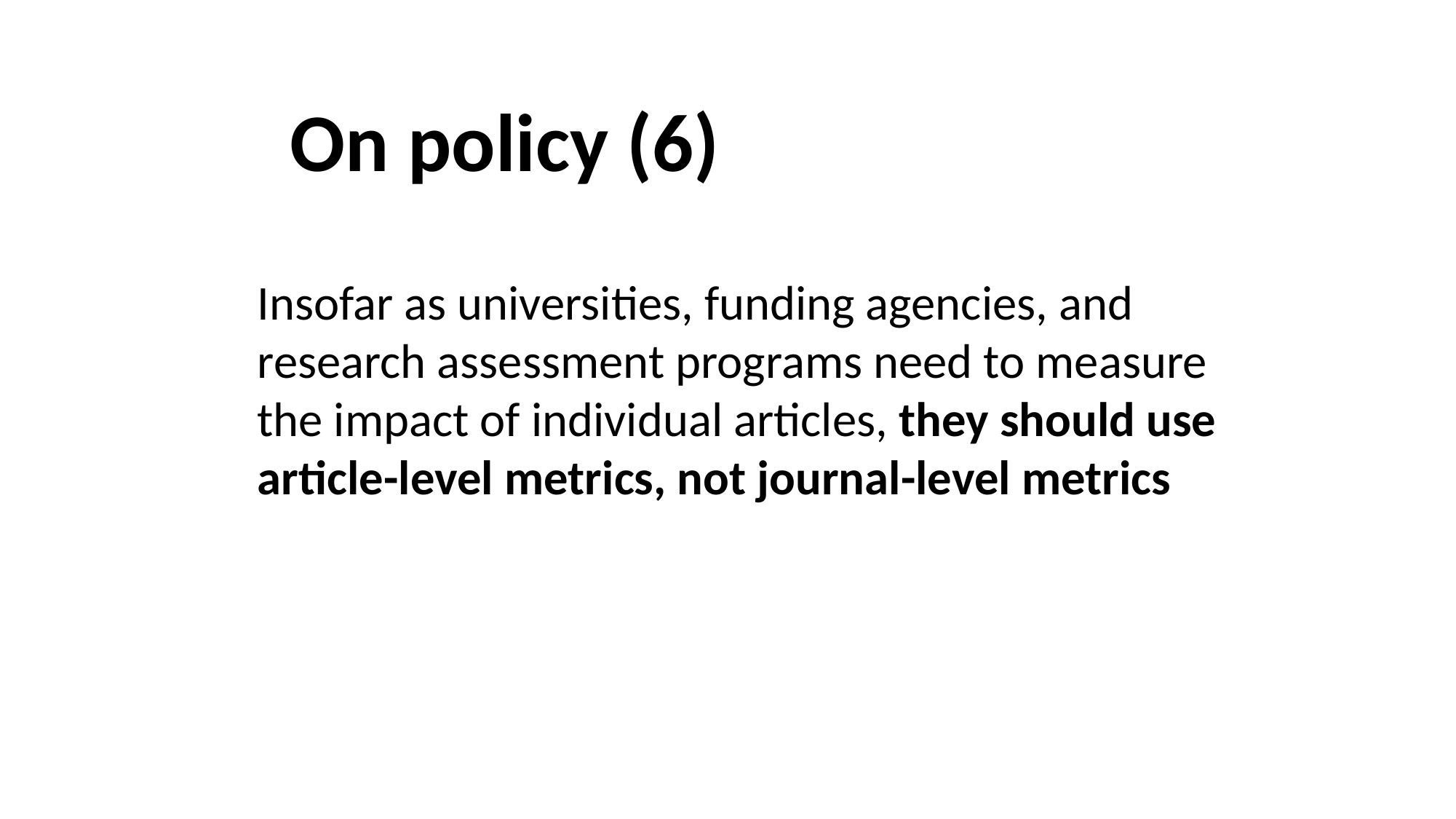

On policy (6)

Insofar as universities, funding agencies, and research assessment programs need to measure the impact of individual articles, they should use article-level metrics, not journal-level metrics